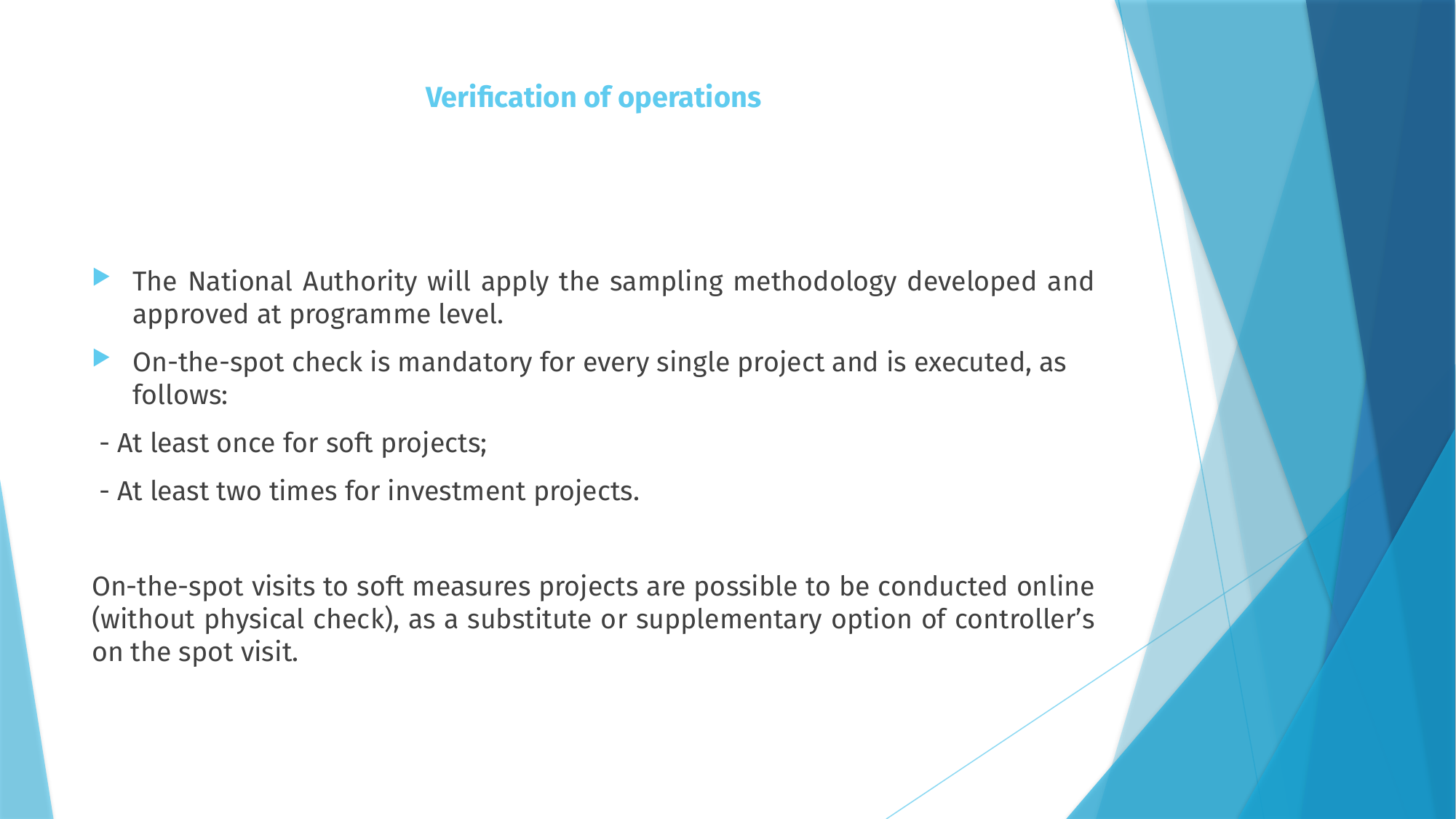

# Verification of operations
The National Authority will apply the sampling methodology developed and approved at programme level.
On-the-spot check is mandatory for every single project and is executed, as follows:
 - At least once for soft projects;
 - At least two times for investment projects.

On-the-spot visits to soft measures projects are possible to be conducted online (without physical check), as a substitute or supplementary option of controller’s on the spot visit.